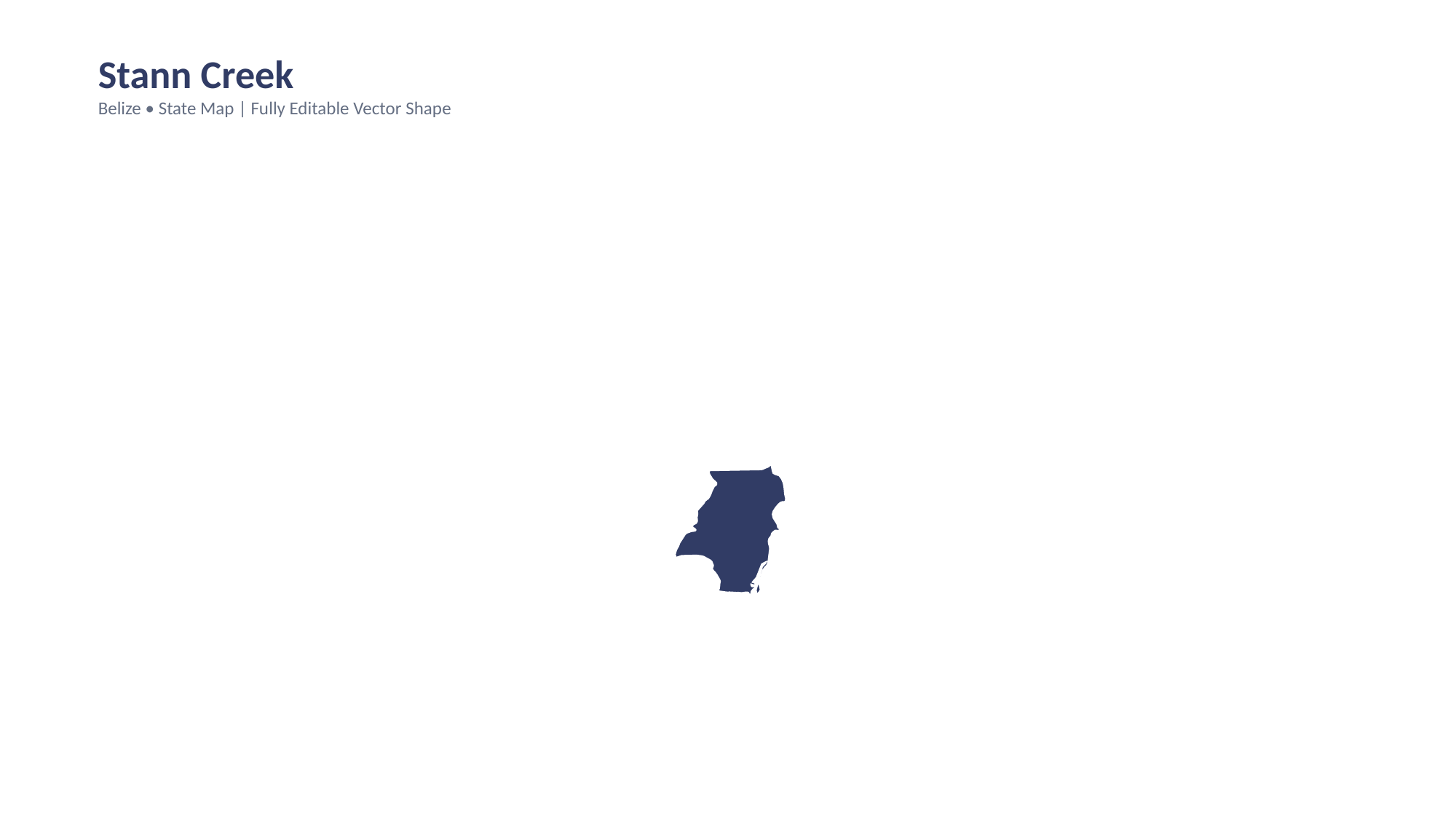

Stann Creek
Belize • State Map | Fully Editable Vector Shape